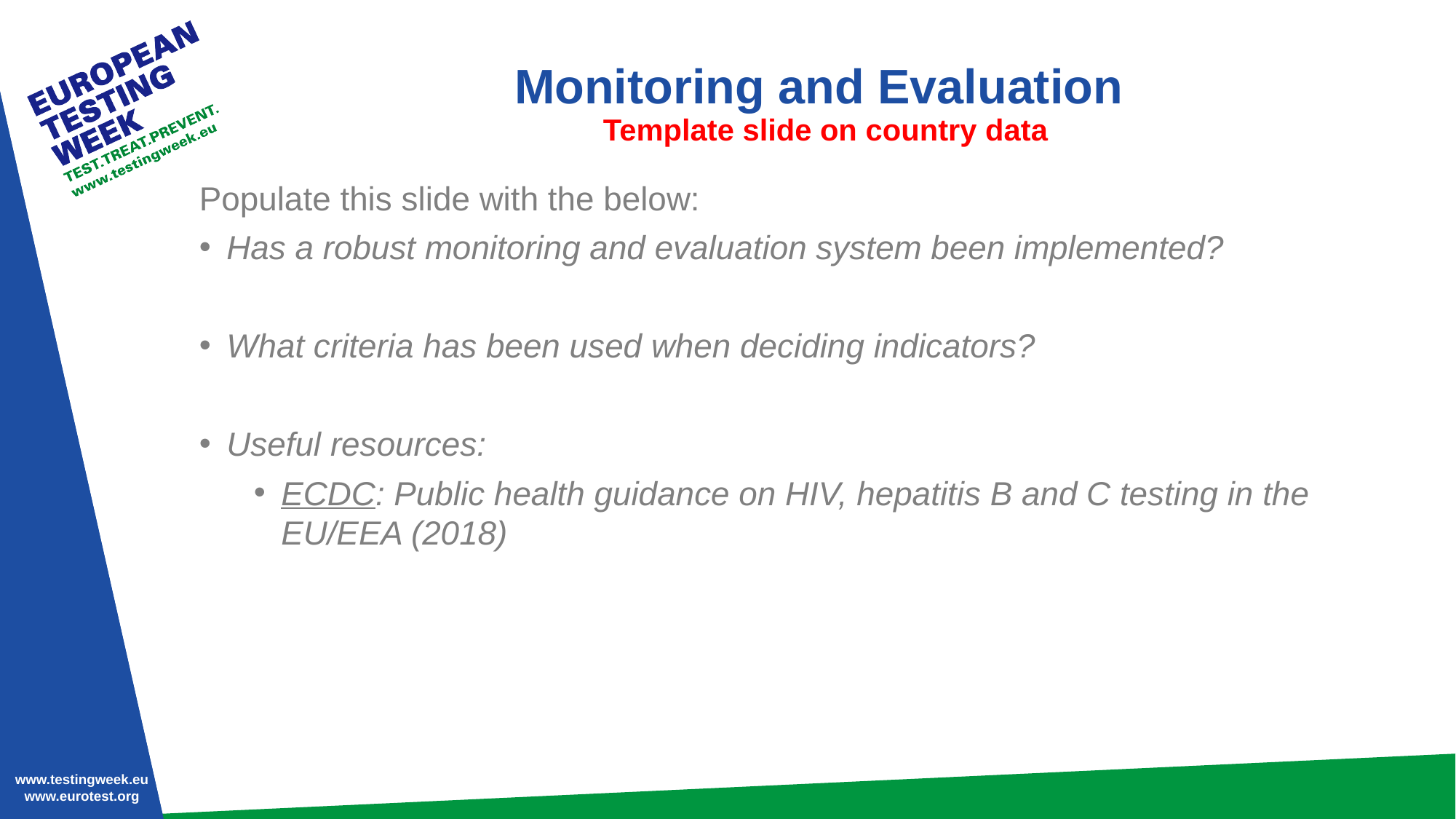

# Monitoring and Evaluation Template slide on country data
Populate this slide with the below:
Has a robust monitoring and evaluation system been implemented?

What criteria has been used when deciding indicators?

Useful resources:
ECDC: Public health guidance on HIV, hepatitis B and C testing in the EU/EEA (2018)